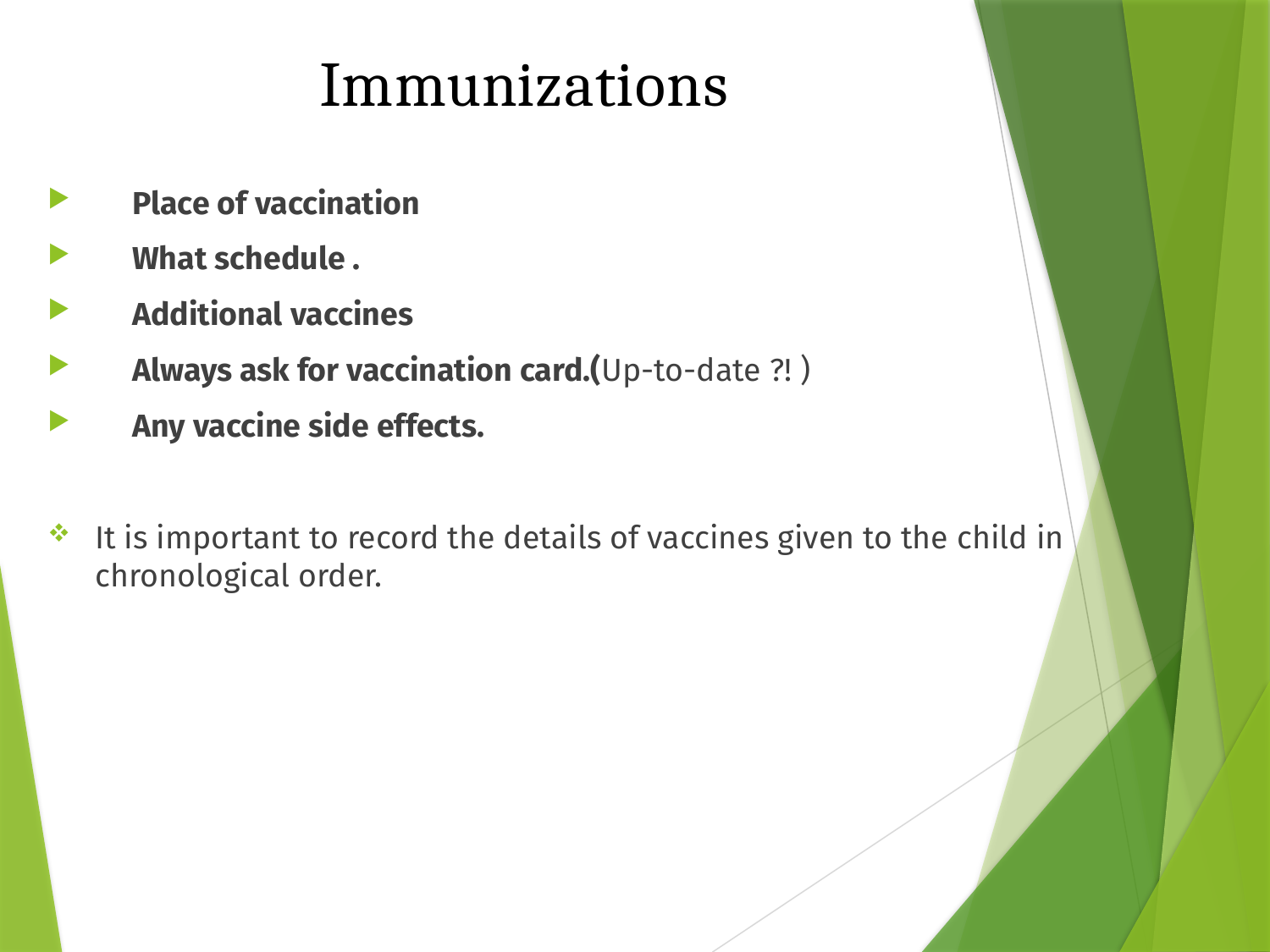

# Immunizations
Place of vaccination
What schedule .
Additional vaccines
Always ask for vaccination card.(Up-to-date ?! )
Any vaccine side effects.

It is important to record the details of vaccines given to the child in chronological order.